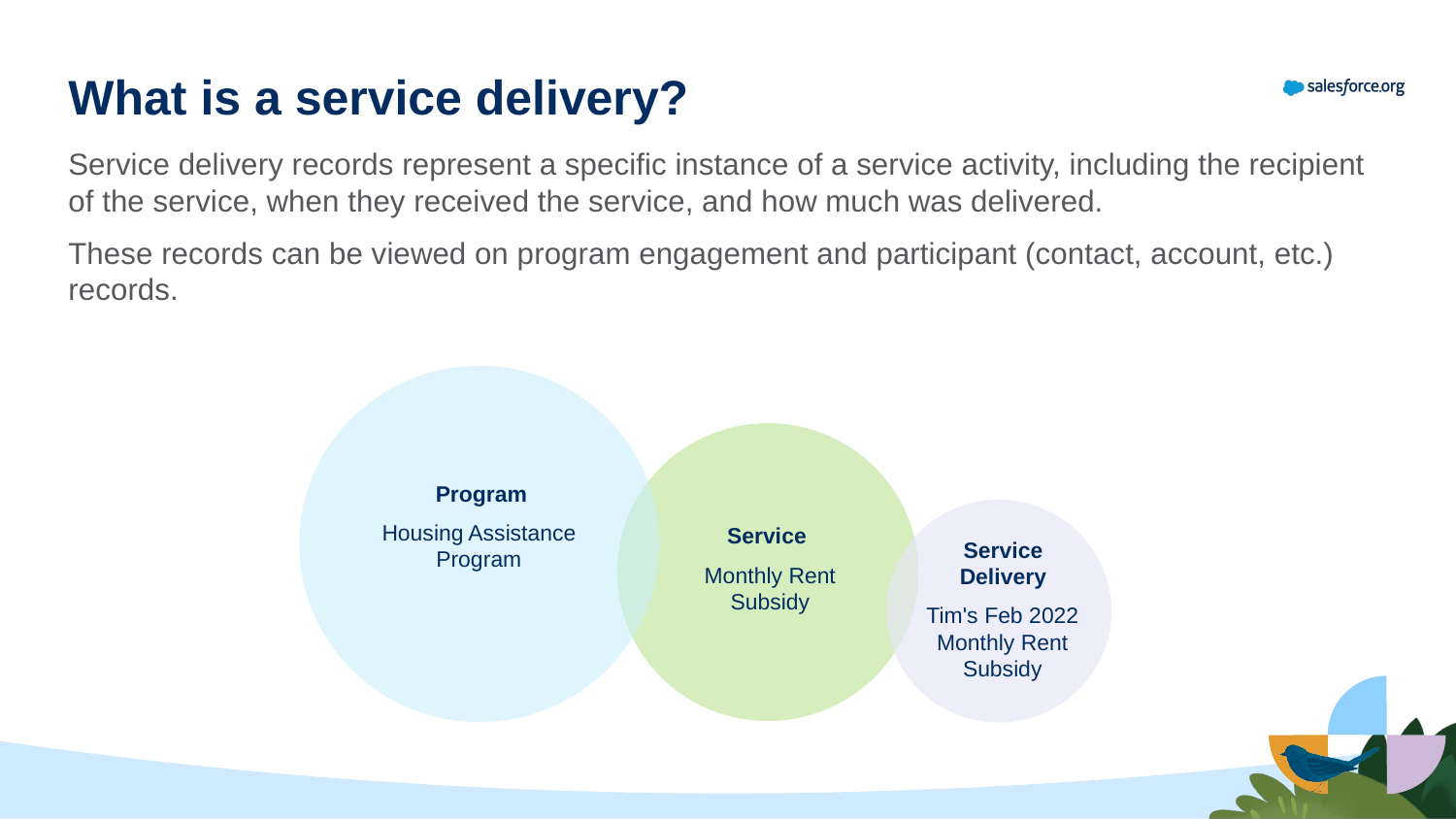

# What is a service delivery?
Service delivery records represent a specific instance of a service activity, including the recipient of the service, when they received the service, and how much was delivered.
These records can be viewed on program engagement and participant (contact, account, etc.) records.

Program

Housing Assistance Program
Service
Service Delivery
Monthly Rent Subsidy
Tim's Feb 2022 Monthly Rent Subsidy